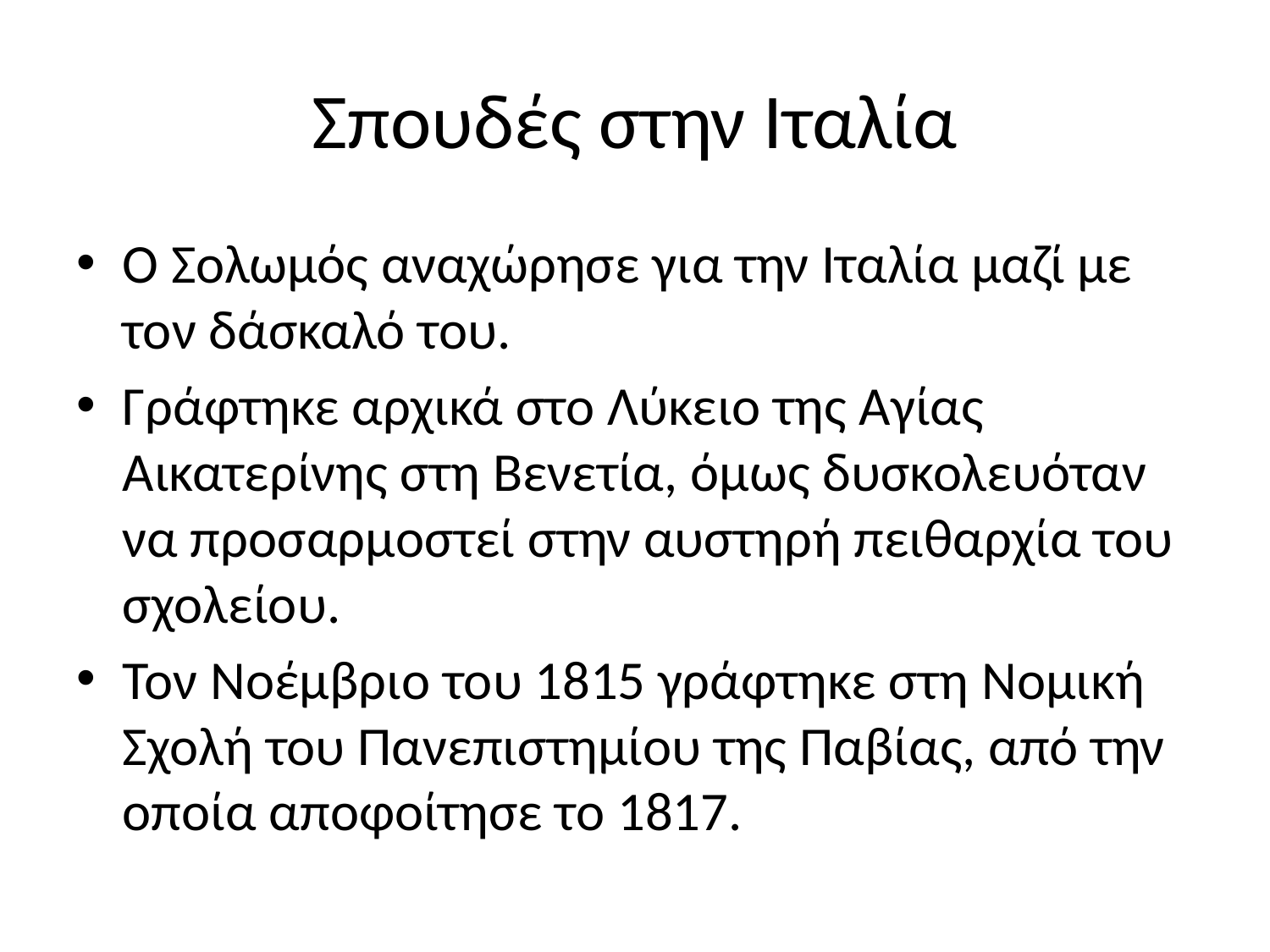

# Σπουδές στην Ιταλία
Ο Σολωμός αναχώρησε για την Ιταλία μαζί με τον δάσκαλό του.
Γράφτηκε αρχικά στο Λύκειο της Αγίας Αικατερίνης στη Βενετία, όμως δυσκολευόταν να προσαρμοστεί στην αυστηρή πειθαρχία του σχολείου.
Τον Νοέμβριο του 1815 γράφτηκε στη Νομική Σχολή του Πανεπιστημίου της Παβίας, από την οποία αποφοίτησε το 1817.